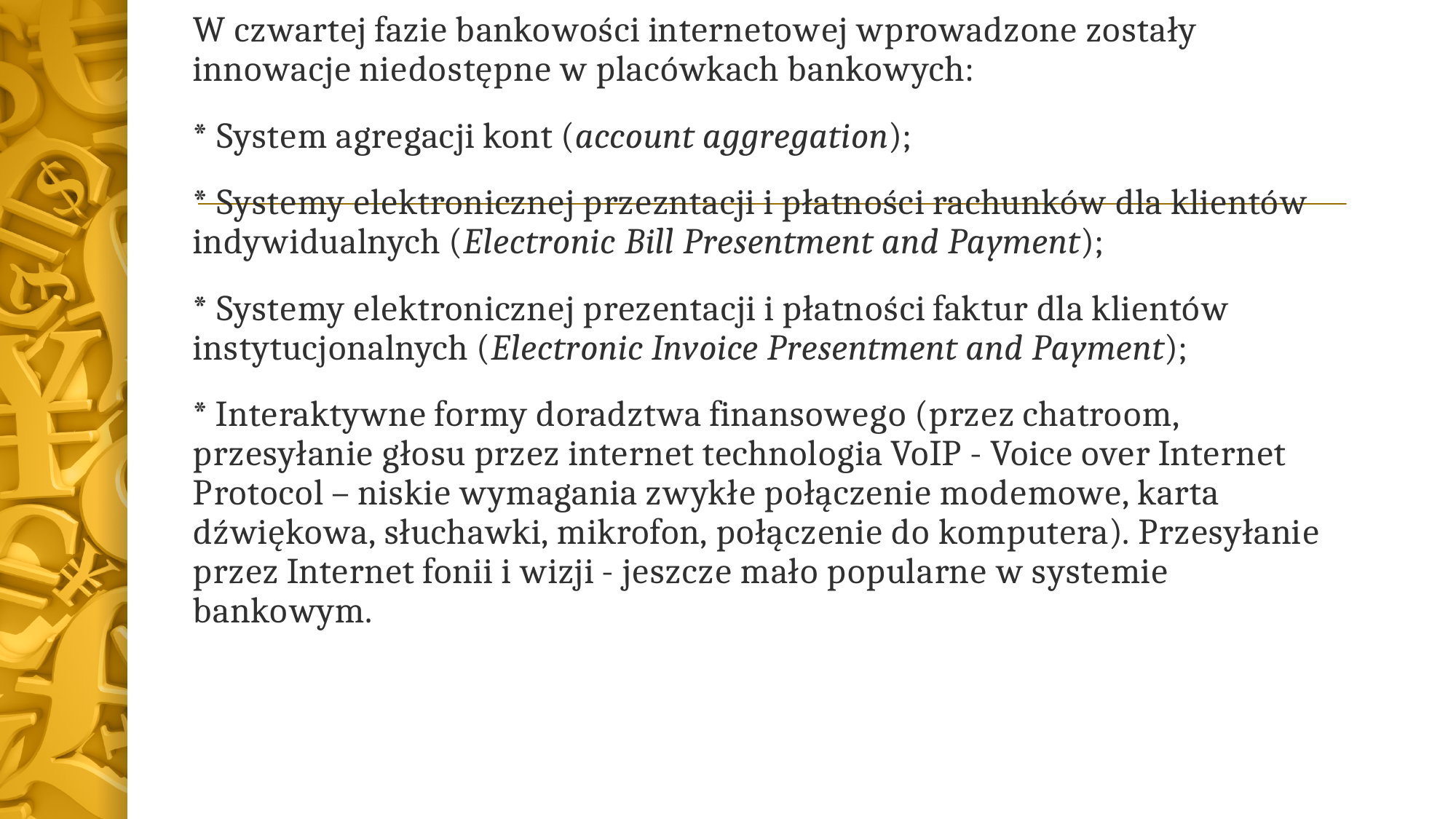

W czwartej fazie bankowości internetowej wprowadzone zostały innowacje niedostępne w placówkach bankowych:
* System agregacji kont (account aggregation);
* Systemy elektronicznej przezntacji i płatności rachunków dla klientów indywidualnych (Electronic Bill Presentment and Payment);
* Systemy elektronicznej prezentacji i płatności faktur dla klientów instytucjonalnych (Electronic Invoice Presentment and Payment);
* Interaktywne formy doradztwa finansowego (przez chatroom, przesyłanie głosu przez internet technologia VoIP - Voice over Internet Protocol – niskie wymagania zwykłe połączenie modemowe, karta dźwiękowa, słuchawki, mikrofon, połączenie do komputera). Przesyłanie przez Internet fonii i wizji - jeszcze mało popularne w systemie bankowym.